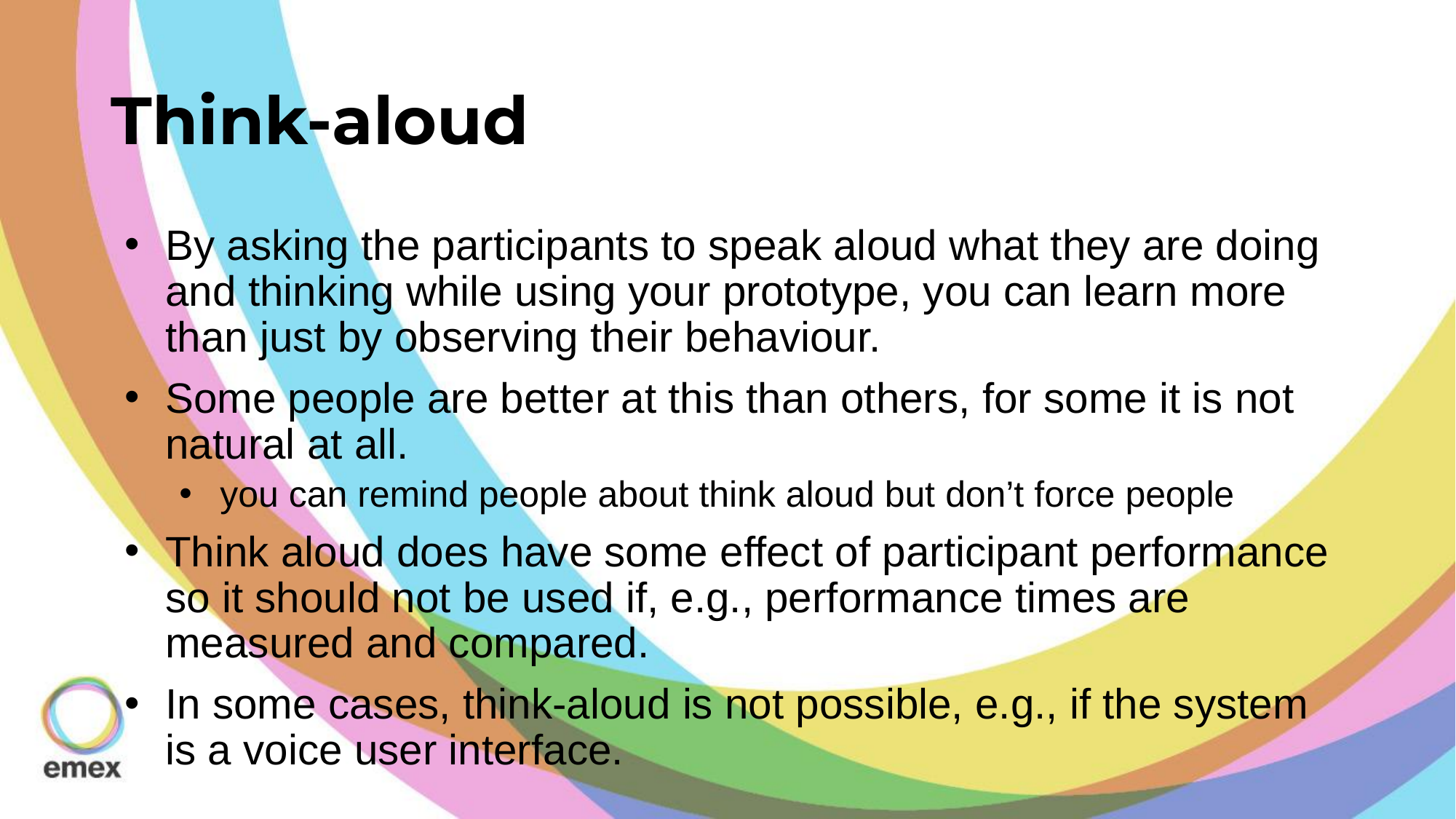

# Think-aloud
By asking the participants to speak aloud what they are doing and thinking while using your prototype, you can learn more than just by observing their behaviour.
Some people are better at this than others, for some it is not natural at all.
you can remind people about think aloud but don’t force people
Think aloud does have some effect of participant performance so it should not be used if, e.g., performance times are measured and compared.
In some cases, think-aloud is not possible, e.g., if the system is a voice user interface.